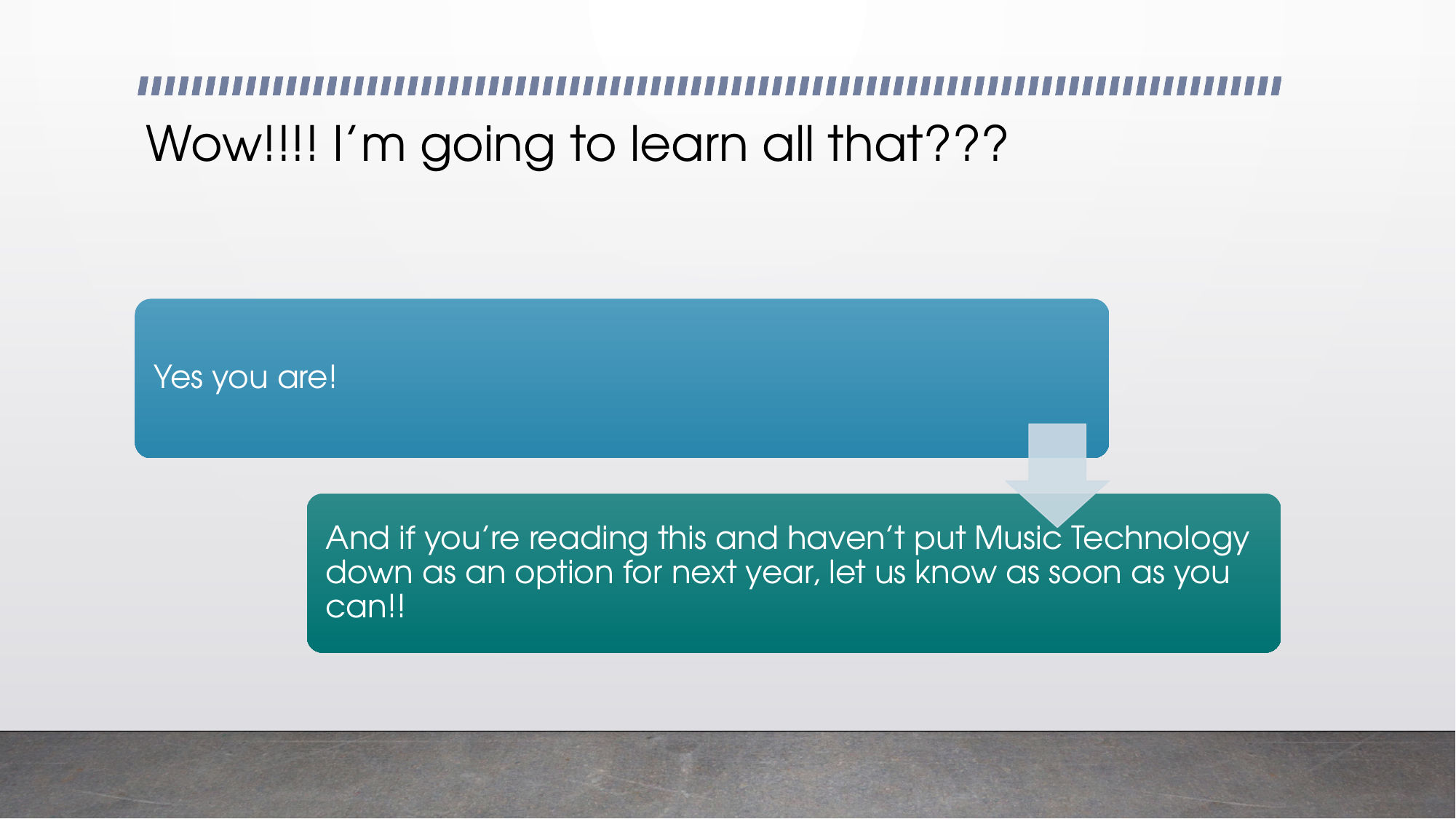

# Wow!!!! I’m going to learn all that???
Yes you are!
And if you’re reading this and haven’t put Music Technology down as an option for next year, let us know as soon as you can!!